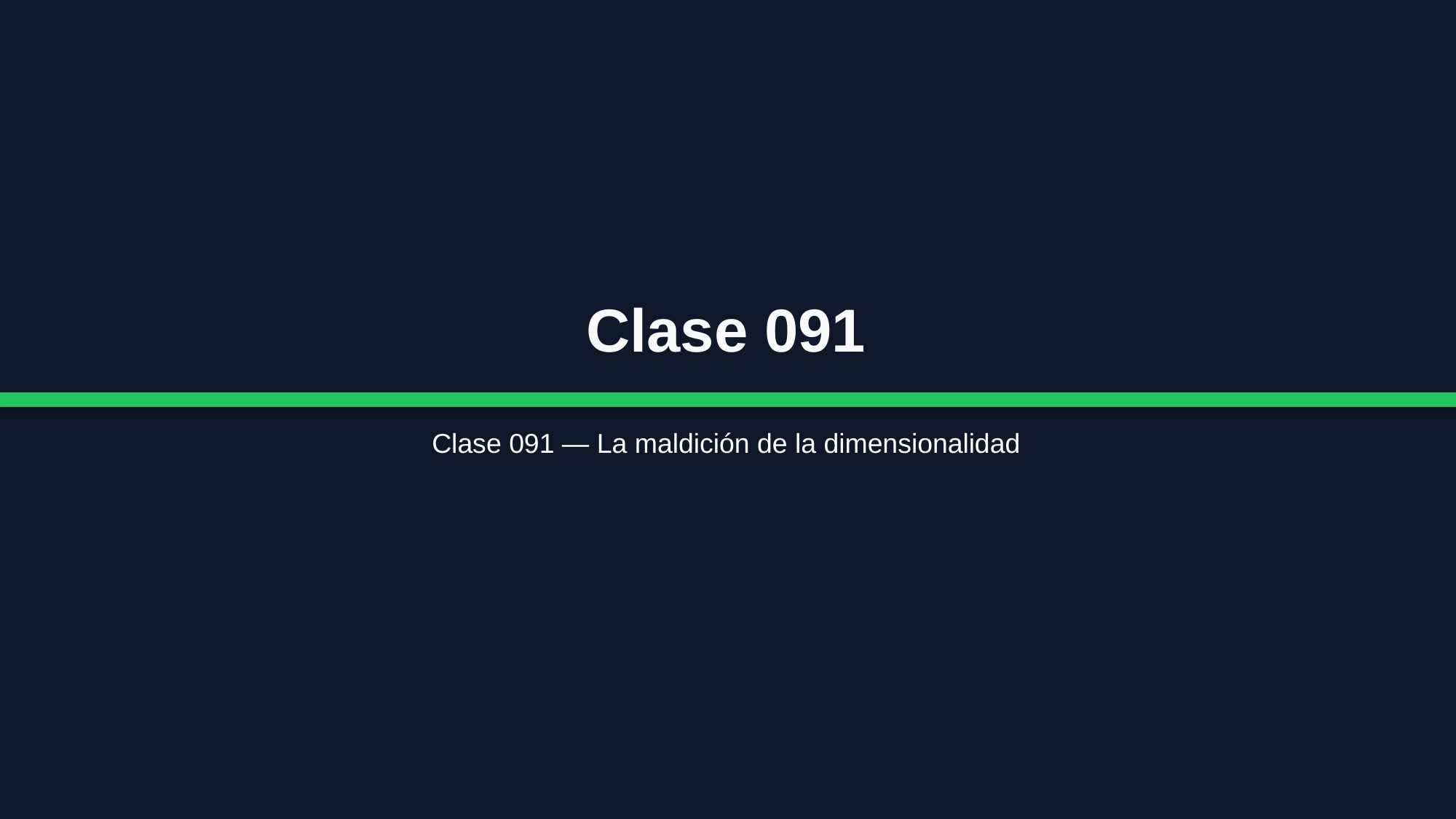

Clase 091

Clase 091 — La maldición de la dimensionalidad